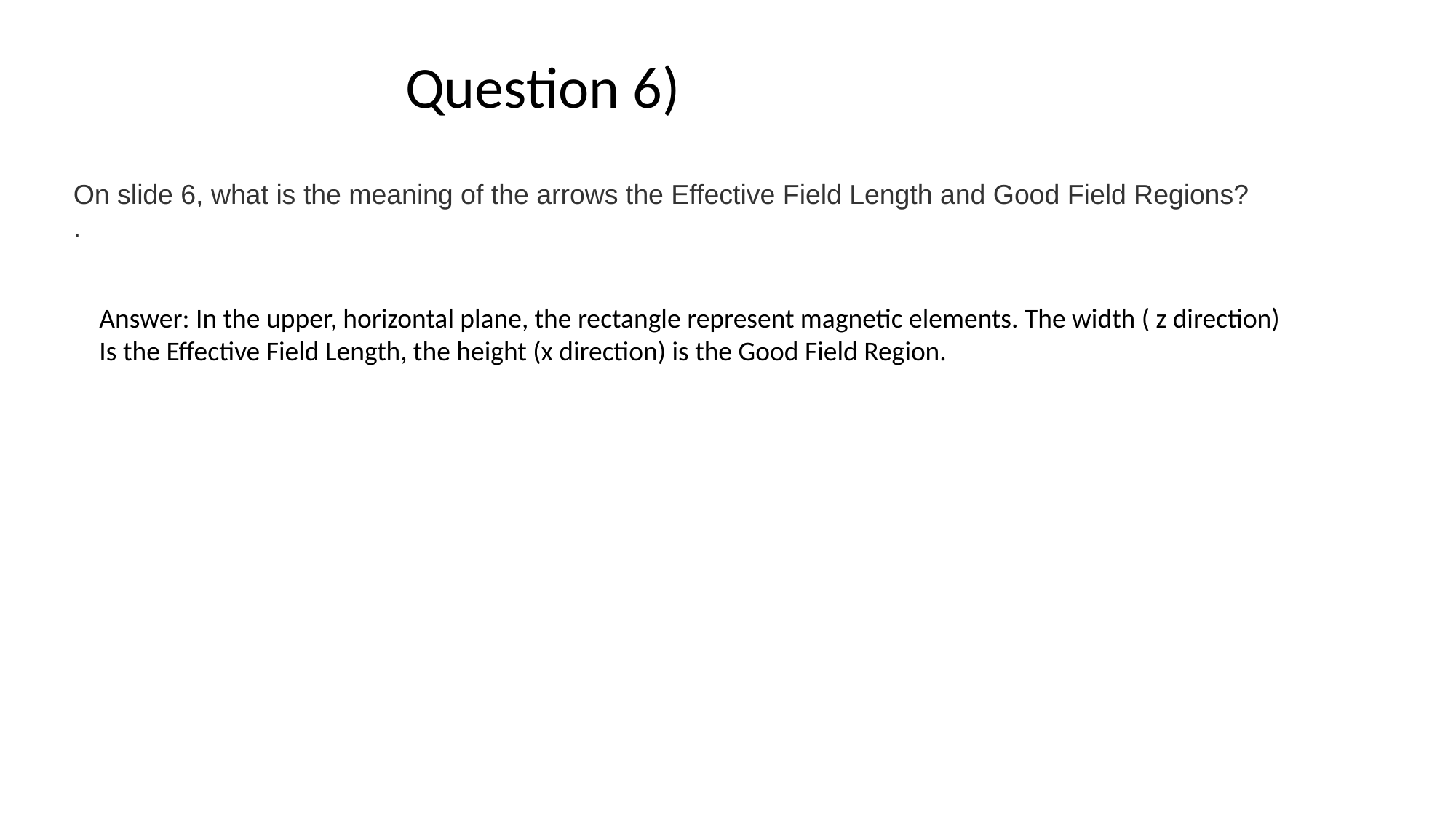

# Question 6)
On slide 6, what is the meaning of the arrows the Effective Field Length and Good Field Regions?
.
Answer: In the upper, horizontal plane, the rectangle represent magnetic elements. The width ( z direction)
Is the Effective Field Length, the height (x direction) is the Good Field Region.